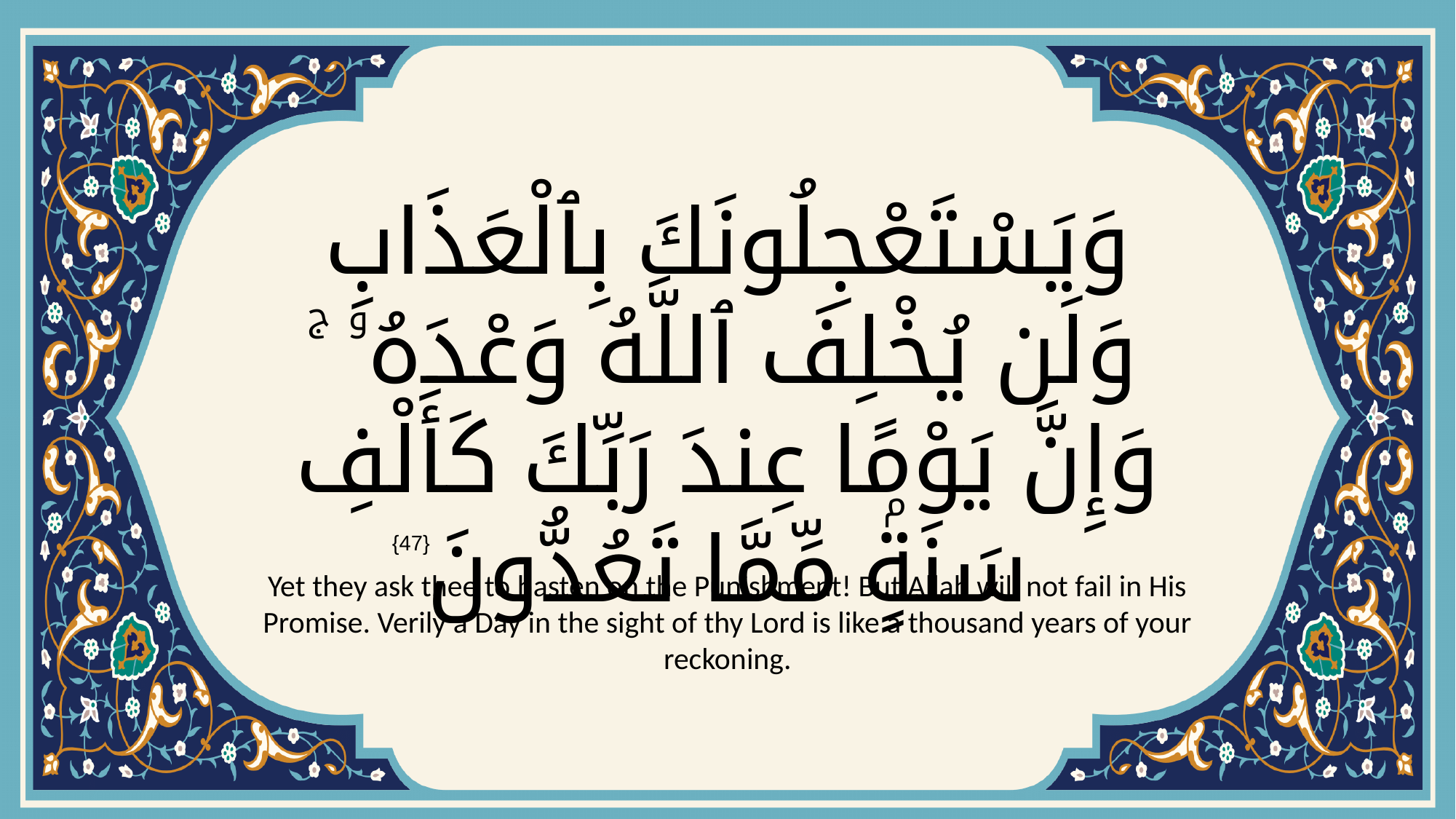

# وَيَسْتَعْجِلُونَكَ بِٱلْعَذَابِ وَلَن يُخْلِفَ ٱللَّهُ وَعْدَهُۥ ۚ وَإِنَّ يَوْمًا عِندَ رَبِّكَ كَأَلْفِ سَنَةٍۢ مِّمَّا تَعُدُّونَ
{47}
Yet they ask thee to hasten on the Punishment! But Allah will not fail in His Promise. Verily a Day in the sight of thy Lord is like a thousand years of your reckoning.